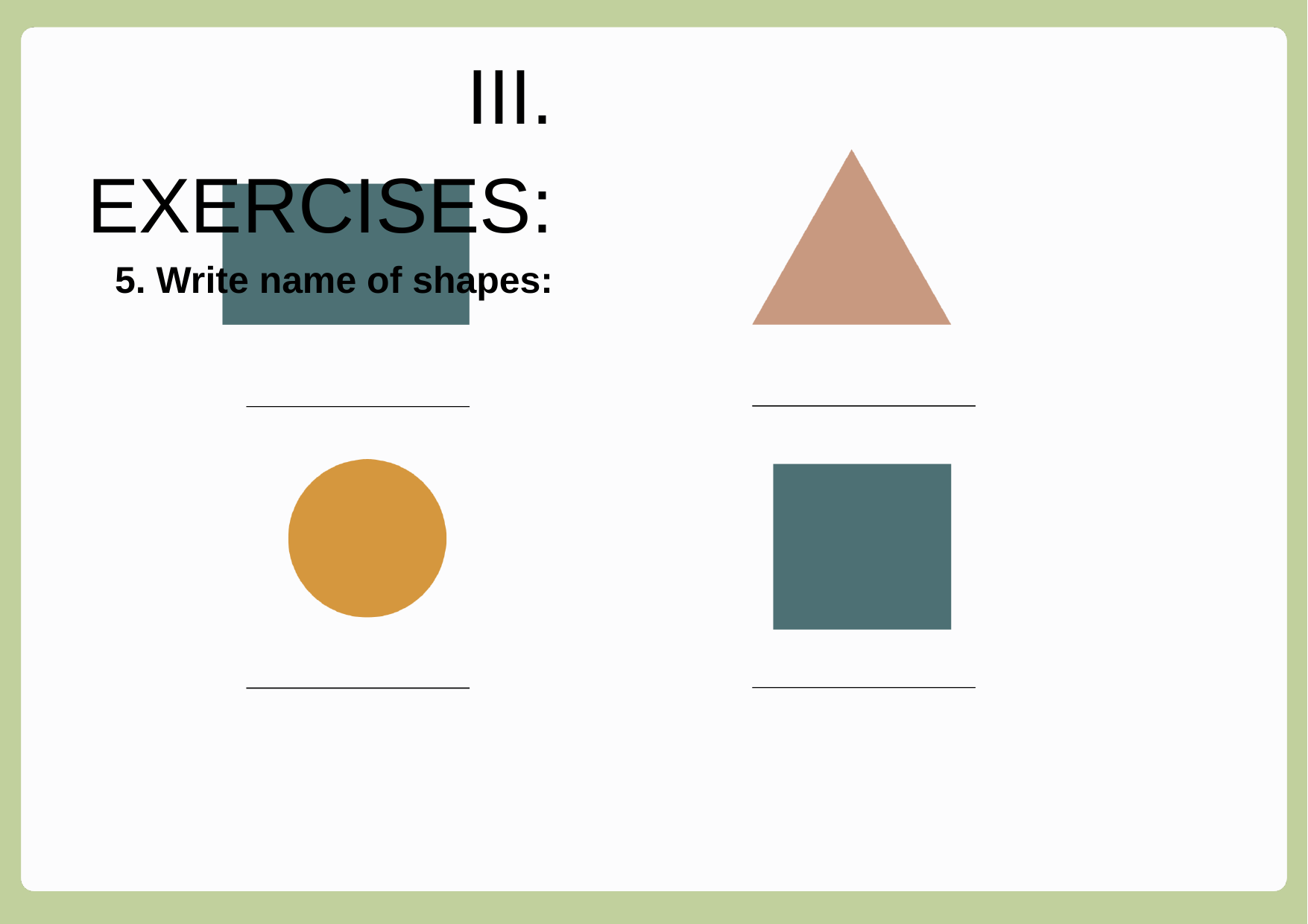

III. EXERCISES:
5. Write name of shapes: